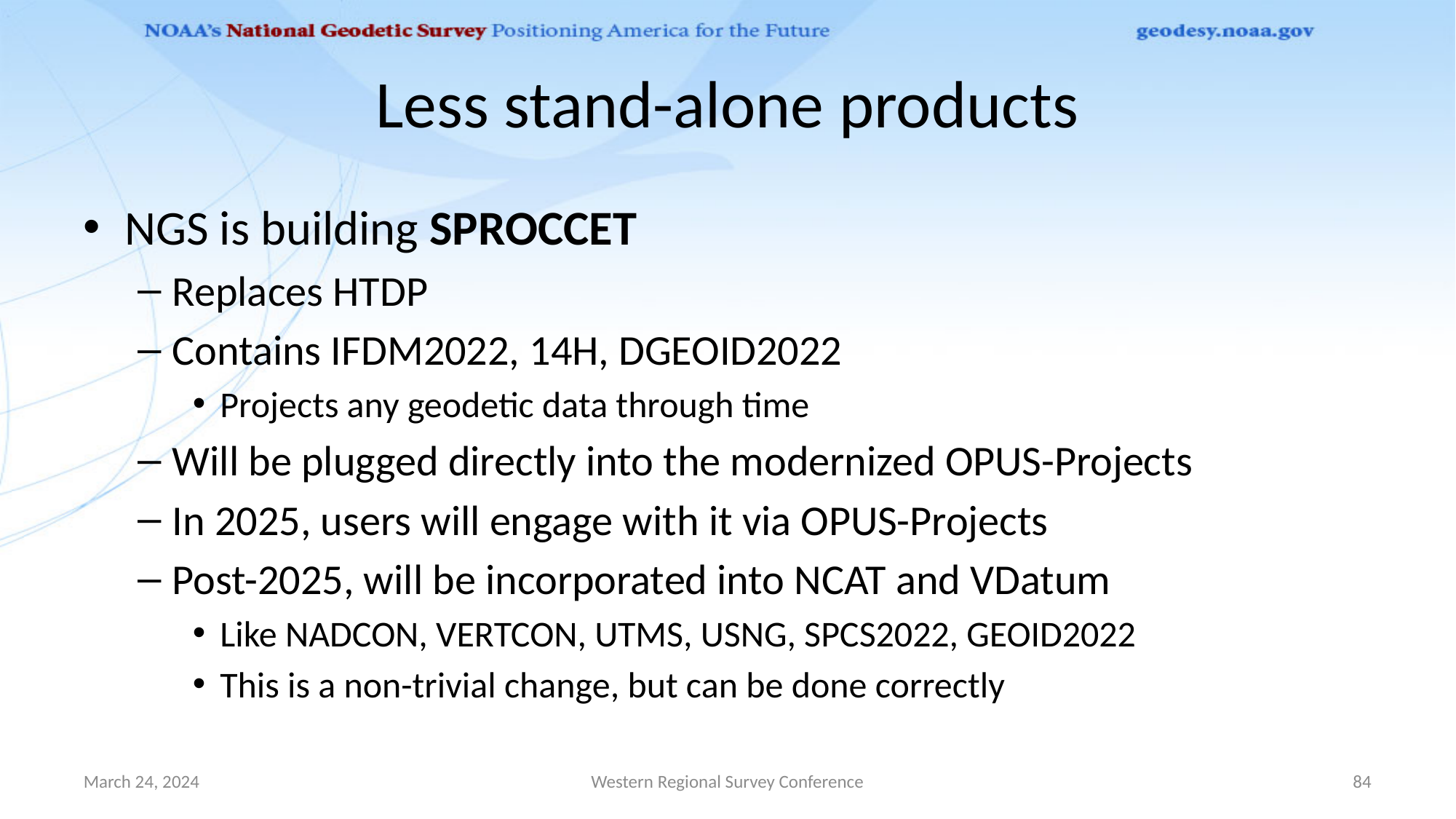

# Less stand-alone products
NGS is building SPROCCET
Replaces HTDP
Contains IFDM2022, 14H, DGEOID2022
Projects any geodetic data through time
Will be plugged directly into the modernized OPUS-Projects
In 2025, users will engage with it via OPUS-Projects
Post-2025, will be incorporated into NCAT and VDatum
Like NADCON, VERTCON, UTMS, USNG, SPCS2022, GEOID2022
This is a non-trivial change, but can be done correctly

March 24, 2024
Western Regional Survey Conference
84